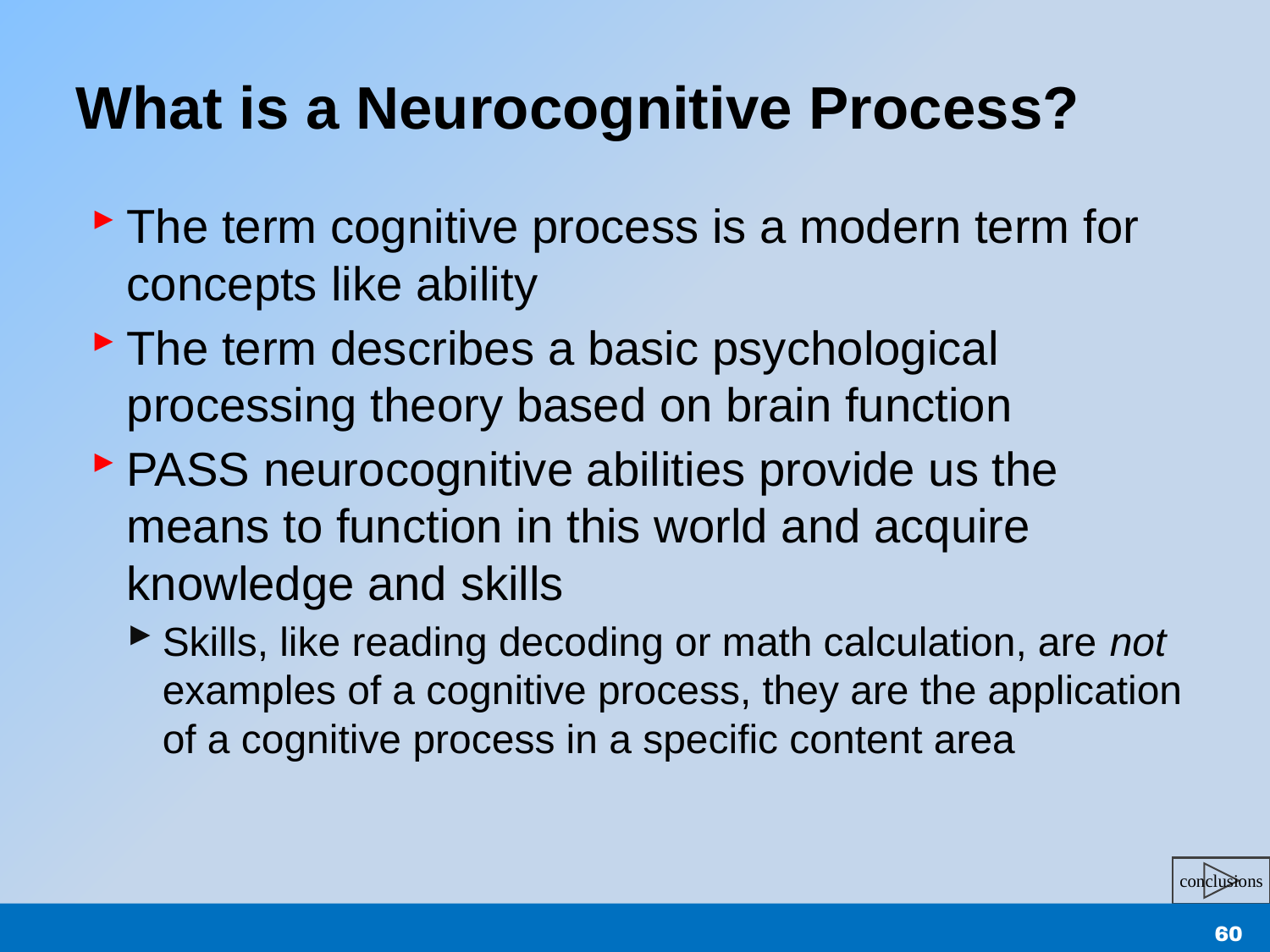

# What is a Neurocognitive Process?
The term cognitive process is a modern term for concepts like ability
The term describes a basic psychological processing theory based on brain function
PASS neurocognitive abilities provide us the means to function in this world and acquire knowledge and skills
Skills, like reading decoding or math calculation, are not examples of a cognitive process, they are the application of a cognitive process in a specific content area
60